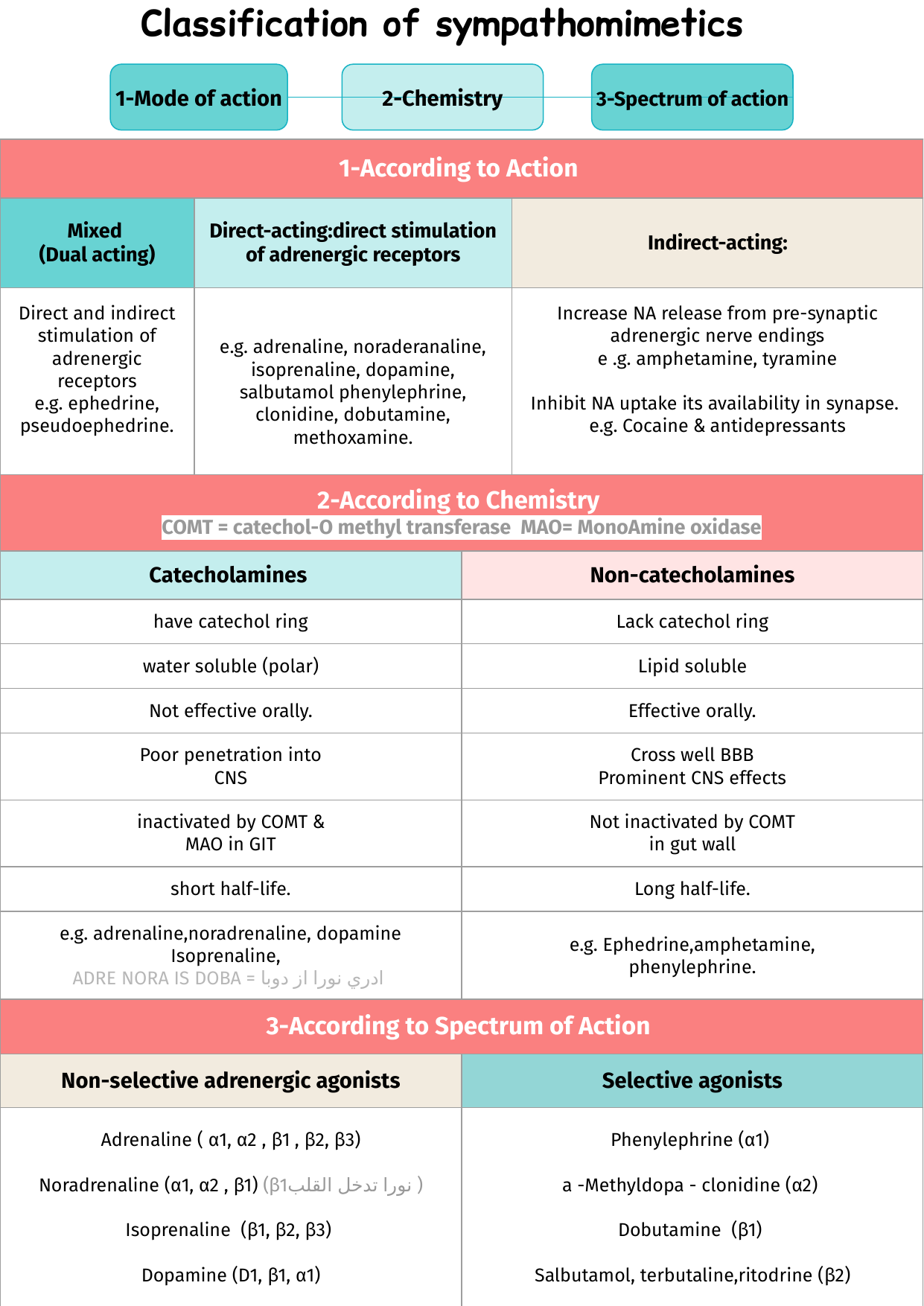

Classification of sympathomimetics

1-Mode of action
2-Chemistry
3-Spectrum of action
| 1-According to Action |  |  |
| --- | --- | --- |
| Mixed (Dual acting) | Direct-acting:direct stimulation of adrenergic receptors | Indirect-acting: |
| Direct and indirect stimulation of adrenergic receptors e.g. ephedrine, pseudoephedrine. | e.g. adrenaline, noraderanaline, isoprenaline, dopamine, salbutamol phenylephrine, clonidine, dobutamine, methoxamine. | Increase NA release from pre-synaptic adrenergic nerve endings e .g. amphetamine, tyramine Inhibit NA uptake its availability in synapse. e.g. Cocaine & antidepressants |
|  |  |  |
|  |  |  |
|  |  |  |
| 2-According to Chemistry COMT = catechol-O methyl transferase MAO= MonoAmine oxidase |  |
| --- | --- |
| Catecholamines | Non-catecholamines |
| have catechol ring | Lack catechol ring |
| water soluble (polar) | Lipid soluble |
| Not effective orally. | Effective orally. |
| Poor penetration into CNS | Cross well BBB Prominent CNS effects |
| inactivated by COMT & MAO in GIT | Not inactivated by COMT in gut wall |
| short half-life. | Long half-life. |
| e.g. adrenaline,noradrenaline, dopamine Isoprenaline, ADRE NORA IS DOBA = ادري نورا از دوبا | e.g. Ephedrine,amphetamine, phenylephrine. |
| 3-According to Spectrum of Action |  |
| --- | --- |
| Non-selective adrenergic agonists | Selective agonists |
| Adrenaline ( α1, α2 , β1 , β2, β3) Noradrenaline (α1, α2 , β1) (β1نورا تدخل القلب ) Isoprenaline (β1, β2, β3) Dopamine (D1, β1, α1) | Phenylephrine (α1) a -Methyldopa - clonidine (α2) Dobutamine (β1) Salbutamol, terbutaline,ritodrine (β2) |
|  |  |